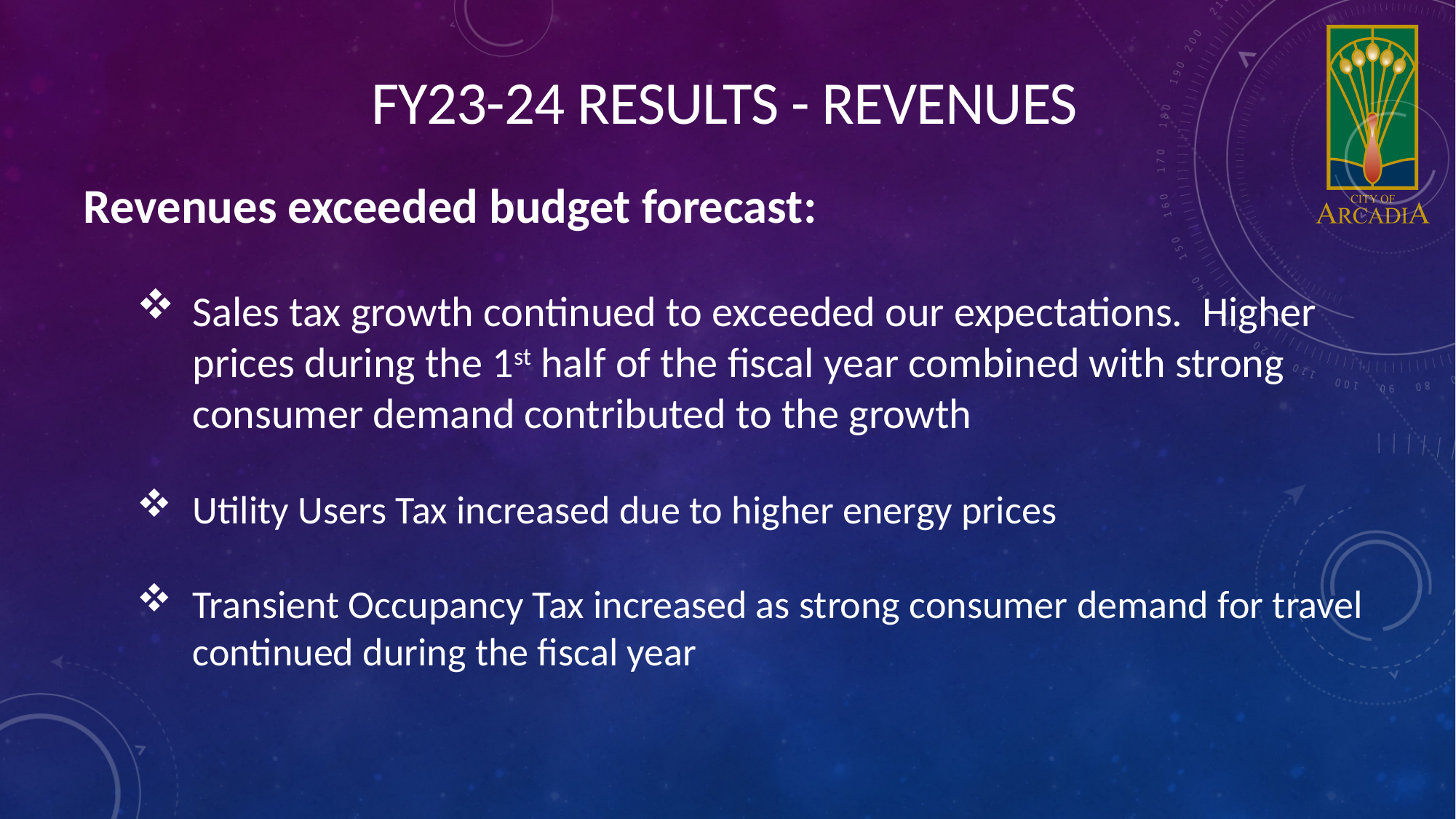

FY23-24 RESULTS - REVENUES
Revenues exceeded budget forecast:

Sales tax growth continued to exceeded our expectations.  Higher prices during the 1st half of the fiscal year combined with strong consumer demand contributed to the growth

Utility Users Tax increased due to higher energy prices

Transient Occupancy Tax increased as strong consumer demand for travel continued during the fiscal year